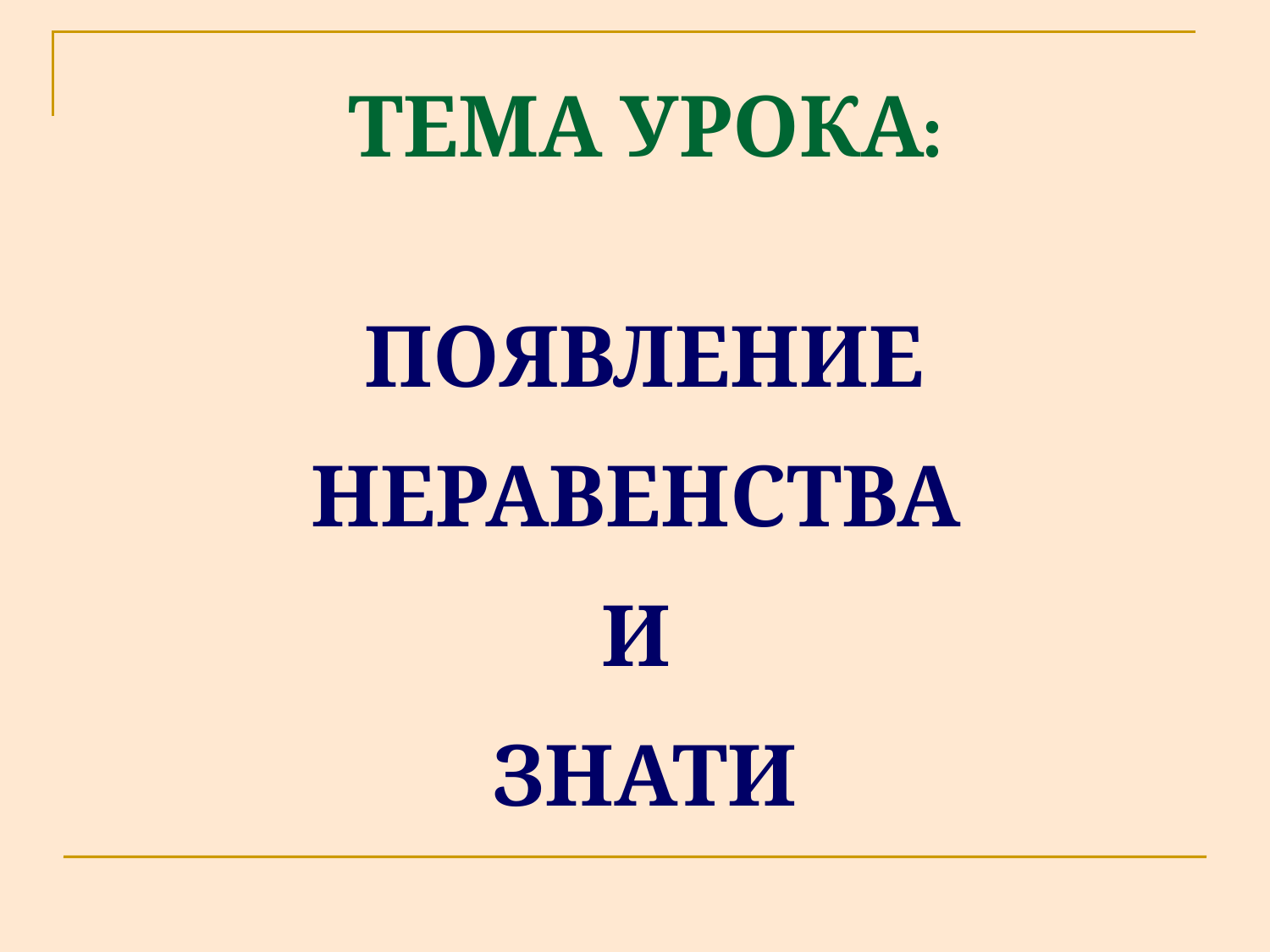

ТЕМА УРОКА:
# ПОЯВЛЕНИЕ НЕРАВЕНСТВА И ЗНАТИ